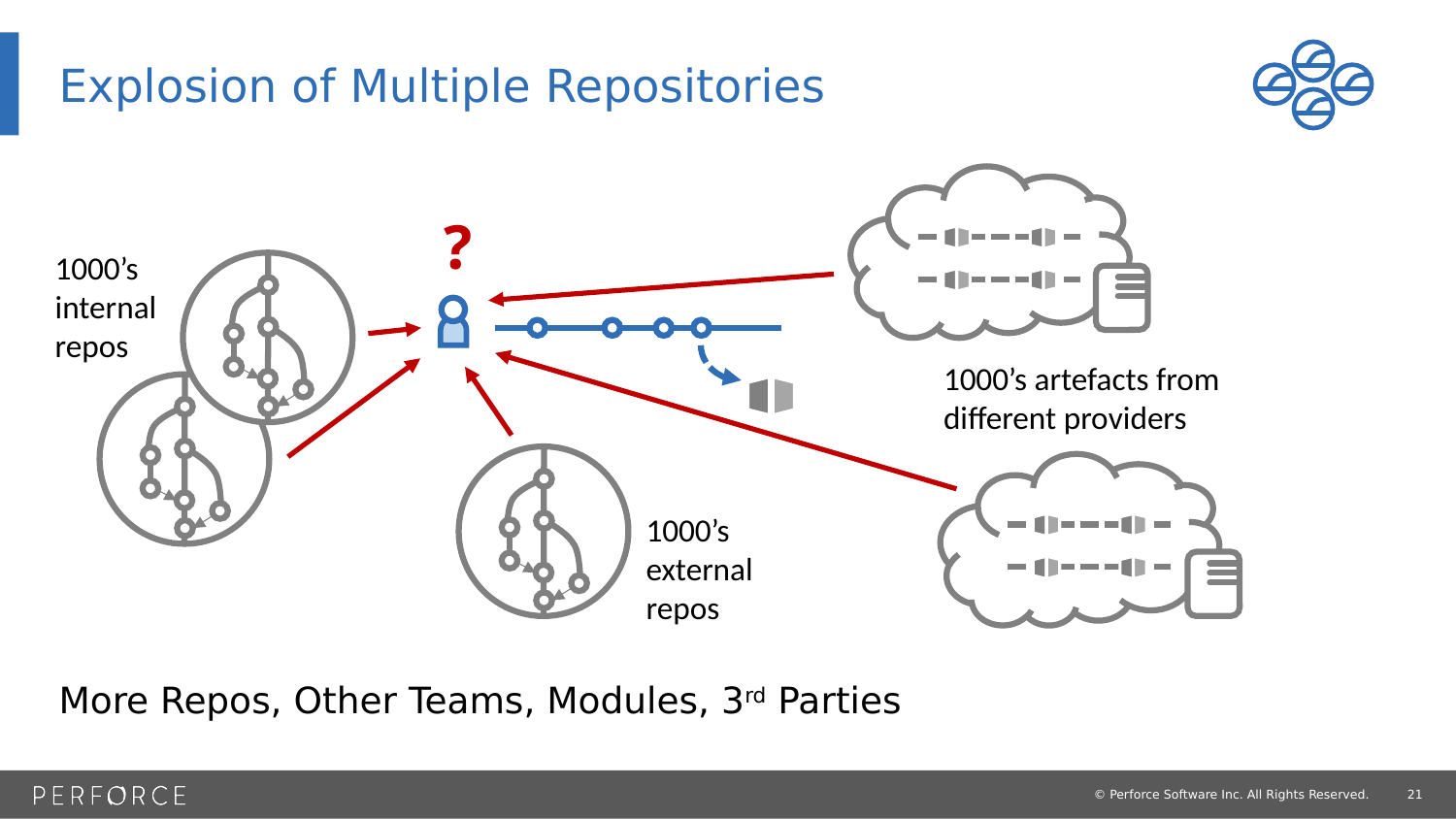

# Explosion of Multiple Repositories

?
1000’s
internal repos

1000’s artefacts from different providers

1000’s
external repos

More Repos, Other Teams, Modules, 3rd Parties